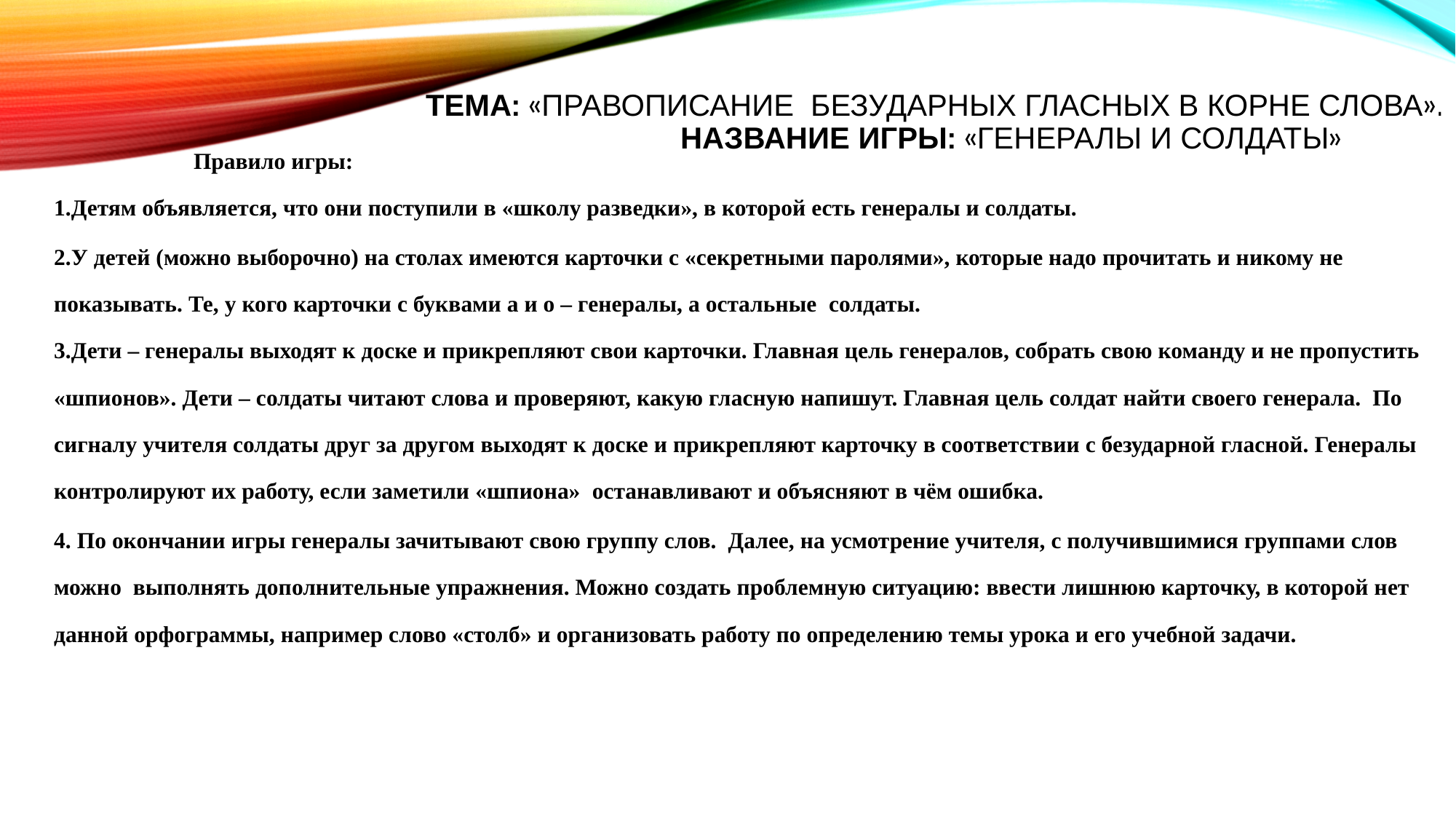

# Тема: «Правописание  безударных гласных в корне слова». Название игры: «Генералы и солдаты»
                        Правило игры:
1.Детям объявляется, что они поступили в «школу разведки», в которой есть генералы и солдаты.
2.У детей (можно выборочно) на столах имеются карточки с «секретными паролями», которые надо прочитать и никому не показывать. Те, у кого карточки с буквами а и о – генералы, а остальные ­ солдаты.
3.Дети – генералы выходят к доске и прикрепляют свои карточки. Главная цель генералов, собрать свою команду и не пропустить «шпионов». Дети – солдаты читают слова и проверяют, какую гласную напишут. Главная цель солдат найти своего генерала.  По сигналу учителя солдаты друг за другом выходят к доске и прикрепляют карточку в соответствии с безударной гласной. Генералы контролируют их работу, если заметили «шпиона» ­ останавливают и объясняют в чём ошибка.
4. По окончании игры генералы зачитывают свою группу слов.  Далее, на усмотрение учителя, с получившимися группами слов можно  выполнять дополнительные упражнения. Можно создать проблемную ситуацию: ввести лишнюю карточку, в которой нет данной орфограммы, например слово «столб» и организовать работу по определению темы урока и его учебной задачи.